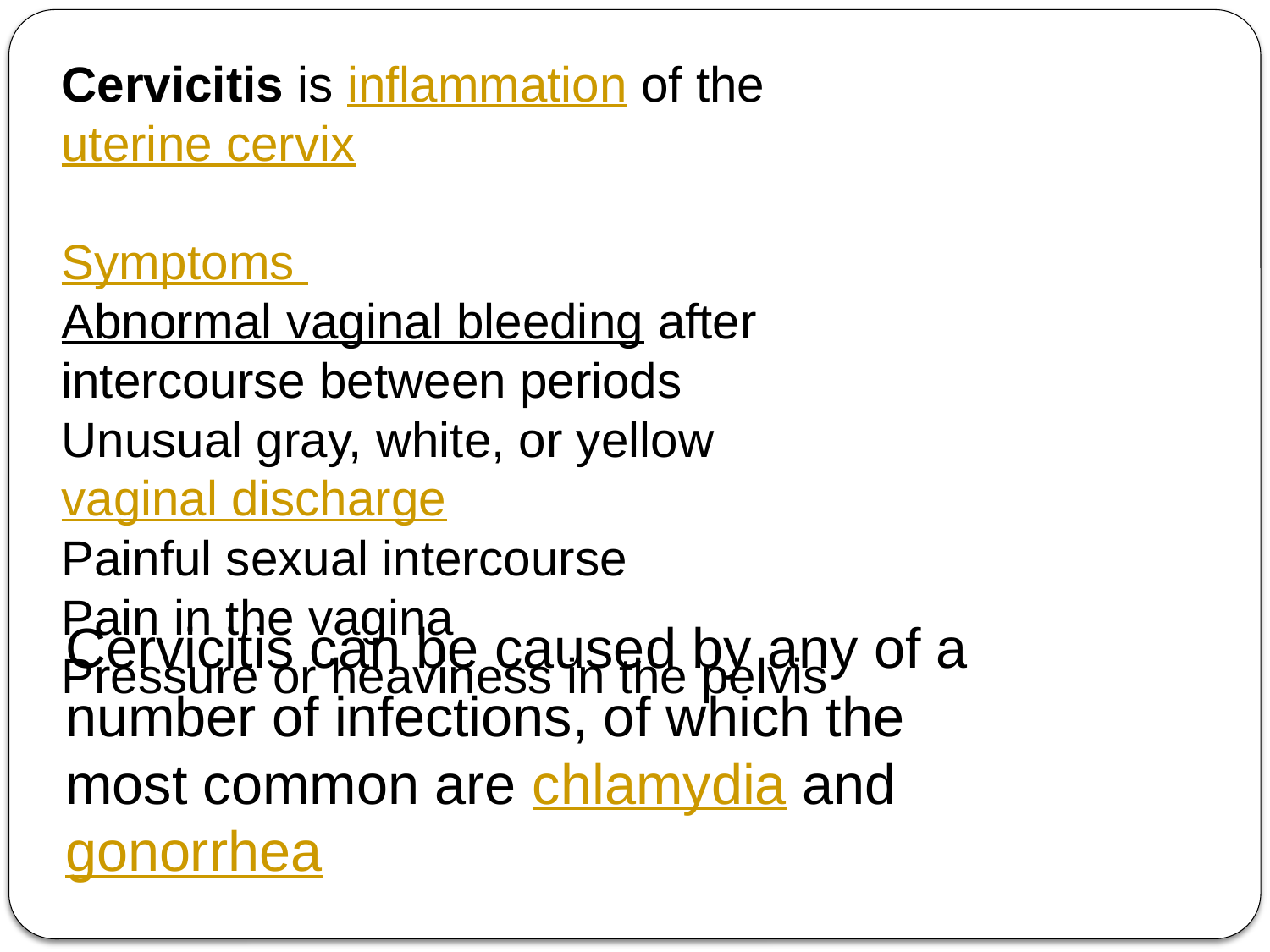

Cervicitis is inflammation of the uterine cervix

Symptoms
Abnormal vaginal bleeding after intercourse between periods
Unusual gray, white, or yellow vaginal discharge
Painful sexual intercourse
Pain in the vagina
Pressure or heaviness in the pelvis

Cervicitis can be caused by any of a number of infections, of which the most common are chlamydia and gonorrhea